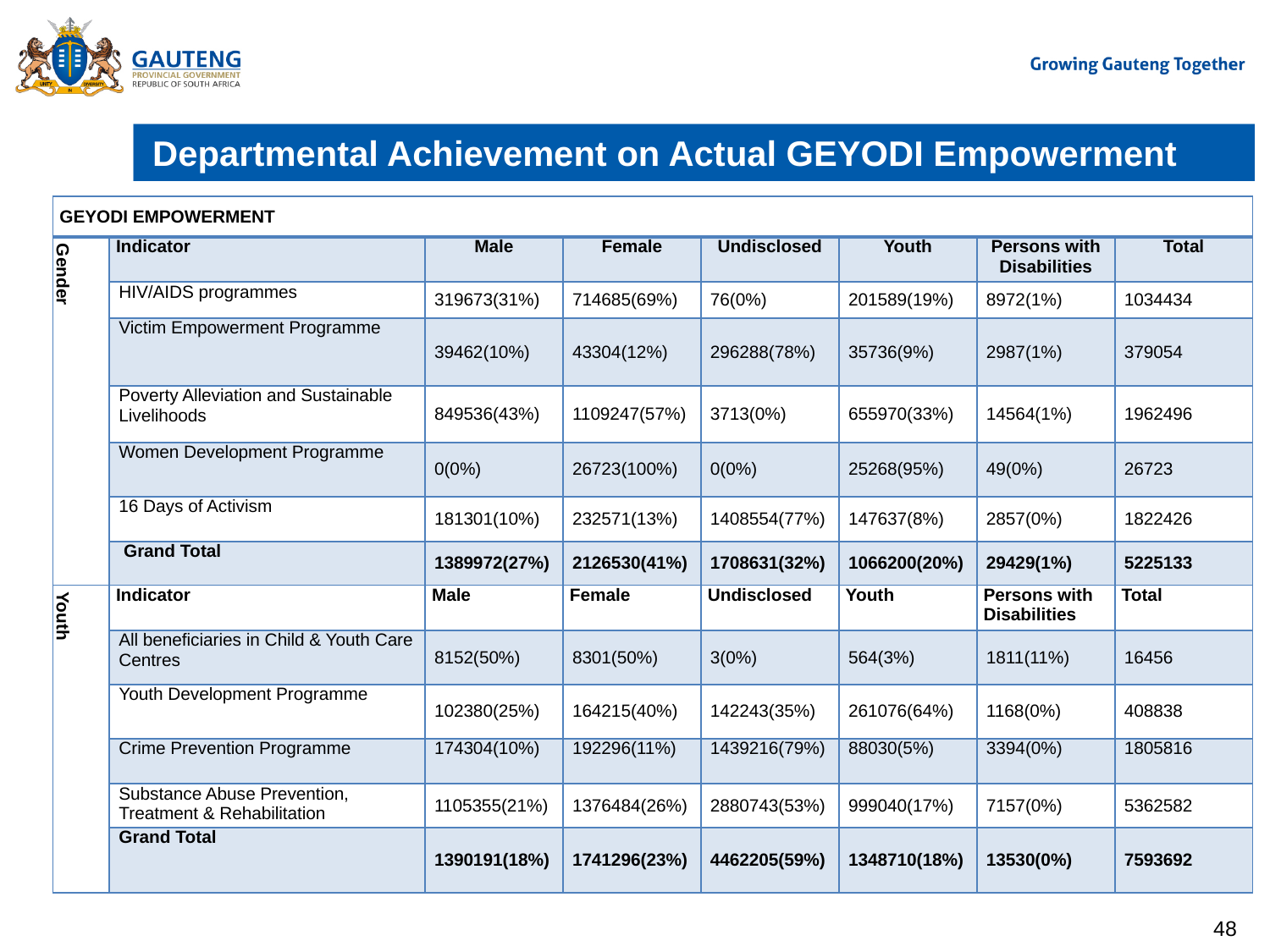

# Departmental Achievement on Actual GEYODI Empowerment
| GEYODI EMPOWERMENT |  |  |  |  |  |  |  |
| --- | --- | --- | --- | --- | --- | --- | --- |
| Gender | Indicator | Male | Female | Undisclosed | Youth | Persons with Disabilities | Total |
|  | HIV/AIDS programmes | 319673(31%) | 714685(69%) | 76(0%) | 201589(19%) | 8972(1%) | 1034434 |
|  | Victim Empowerment Programme | 39462(10%) | 43304(12%) | 296288(78%) | 35736(9%) | 2987(1%) | 379054 |
|  | Poverty Alleviation and Sustainable Livelihoods | 849536(43%) | 1109247(57%) | 3713(0%) | 655970(33%) | 14564(1%) | 1962496 |
|  | Women Development Programme | 0(0%) | 26723(100%) | 0(0%) | 25268(95%) | 49(0%) | 26723 |
|  | 16 Days of Activism | 181301(10%) | 232571(13%) | 1408554(77%) | 147637(8%) | 2857(0%) | 1822426 |
|  | Grand Total | 1389972(27%) | 2126530(41%) | 1708631(32%) | 1066200(20%) | 29429(1%) | 5225133 |
| Youth | Indicator | Male | Female | Undisclosed | Youth | Persons with Disabilities | Total |
|  | All beneficiaries in Child & Youth Care Centres | 8152(50%) | 8301(50%) | 3(0%) | 564(3%) | 1811(11%) | 16456 |
|  | Youth Development Programme | 102380(25%) | 164215(40%) | 142243(35%) | 261076(64%) | 1168(0%) | 408838 |
|  | Crime Prevention Programme | 174304(10%) | 192296(11%) | 1439216(79%) | 88030(5%) | 3394(0%) | 1805816 |
|  | Substance Abuse Prevention, Treatment & Rehabilitation | 1105355(21%) | 1376484(26%) | 2880743(53%) | 999040(17%) | 7157(0%) | 5362582 |
|  | Grand Total | 1390191(18%) | 1741296(23%) | 4462205(59%) | 1348710(18%) | 13530(0%) | 7593692 |
48